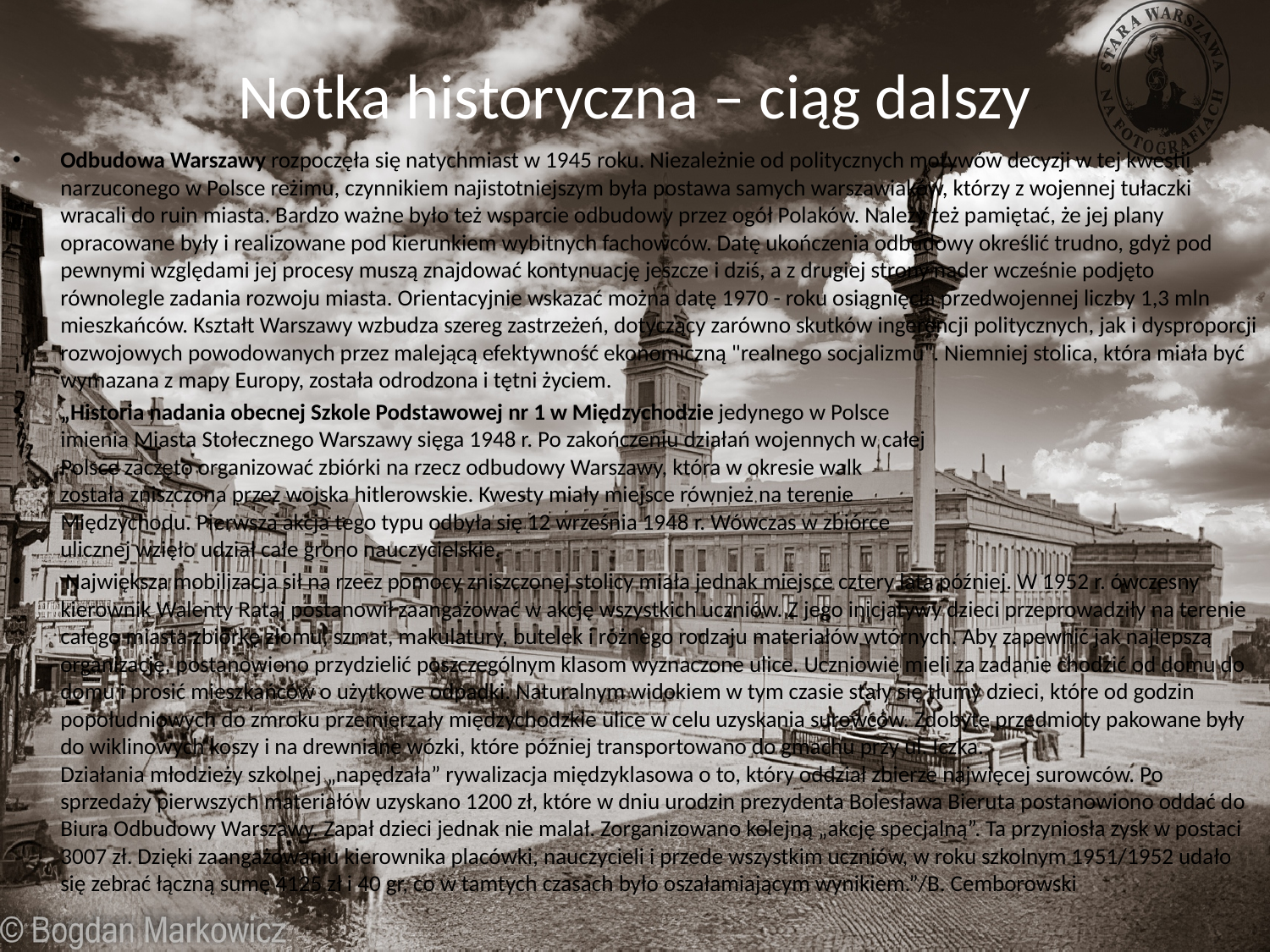

# Notka historyczna – ciąg dalszy
Odbudowa Warszawy rozpoczęła się natychmiast w 1945 roku. Niezależnie od politycznych motywów decyzji w tej kwestii narzuconego w Polsce reżimu, czynnikiem najistotniejszym była postawa samych warszawiaków, którzy z wojennej tułaczki wracali do ruin miasta. Bardzo ważne było też wsparcie odbudowy przez ogół Polaków. Należy też pamiętać, że jej plany opracowane były i realizowane pod kierunkiem wybitnych fachowców. Datę ukończenia odbudowy określić trudno, gdyż pod pewnymi względami jej procesy muszą znajdować kontynuację jeszcze i dziś, a z drugiej strony nader wcześnie podjęto równolegle zadania rozwoju miasta. Orientacyjnie wskazać można datę 1970 - roku osiągnięcia przedwojennej liczby 1,3 mln mieszkańców. Kształt Warszawy wzbudza szereg zastrzeżeń, dotyczący zarówno skutków ingerencji politycznych, jak i dysproporcji rozwojowych powodowanych przez malejącą efektywność ekonomiczną "realnego socjalizmu". Niemniej stolica, która miała być wymazana z mapy Europy, została odrodzona i tętni życiem.
„Historia nadania obecnej Szkole Podstawowej nr 1 w Międzychodzie jedynego w Polsce
imienia Miasta Stołecznego Warszawy sięga 1948 r. Po zakończeniu działań wojennych w całej
Polsce zaczęto organizować zbiórki na rzecz odbudowy Warszawy, która w okresie walk
została zniszczona przez wojska hitlerowskie. Kwesty miały miejsce również na terenie
Międzychodu. Pierwsza akcja tego typu odbyła się 12 września 1948 r. Wówczas w zbiórce
ulicznej wzięło udział całe grono nauczycielskie.
 Największa mobilizacja sił na rzecz pomocy zniszczonej stolicy miała jednak miejsce cztery lata później. W 1952 r. ówczesny kierownik Walenty Rataj postanowił zaangażować w akcję wszystkich uczniów. Z jego inicjatywy dzieci przeprowadziły na terenie całego miasta zbiórkę złomu, szmat, makulatury, butelek i różnego rodzaju materiałów wtórnych. Aby zapewnić jak najlepszą organizację, postanowiono przydzielić poszczególnym klasom wyznaczone ulice. Uczniowie mieli za zadanie chodzić od domu do domu i prosić mieszkańców o użytkowe odpadki. Naturalnym widokiem w tym czasie stały się tłumy dzieci, które od godzin popołudniowych do zmroku przemierzały międzychodzkie ulice w celu uzyskania surowców. Zdobyte przedmioty pakowane były do wiklinowych koszy i na drewniane wózki, które później transportowano do gmachu przy ul. Iczka.
Działania młodzieży szkolnej „napędzała” rywalizacja międzyklasowa o to, który oddział zbierze najwięcej surowców. Po sprzedaży pierwszych materiałów uzyskano 1200 zł, które w dniu urodzin prezydenta Bolesława Bieruta postanowiono oddać do Biura Odbudowy Warszawy. Zapał dzieci jednak nie malał. Zorganizowano kolejną „akcję specjalną”. Ta przyniosła zysk w postaci 3007 zł. Dzięki zaangażowaniu kierownika placówki, nauczycieli i przede wszystkim uczniów, w roku szkolnym 1951/1952 udało się zebrać łączną sumę 4125 zł i 40 gr, co w tamtych czasach było oszałamiającym wynikiem.”/B. Cemborowski